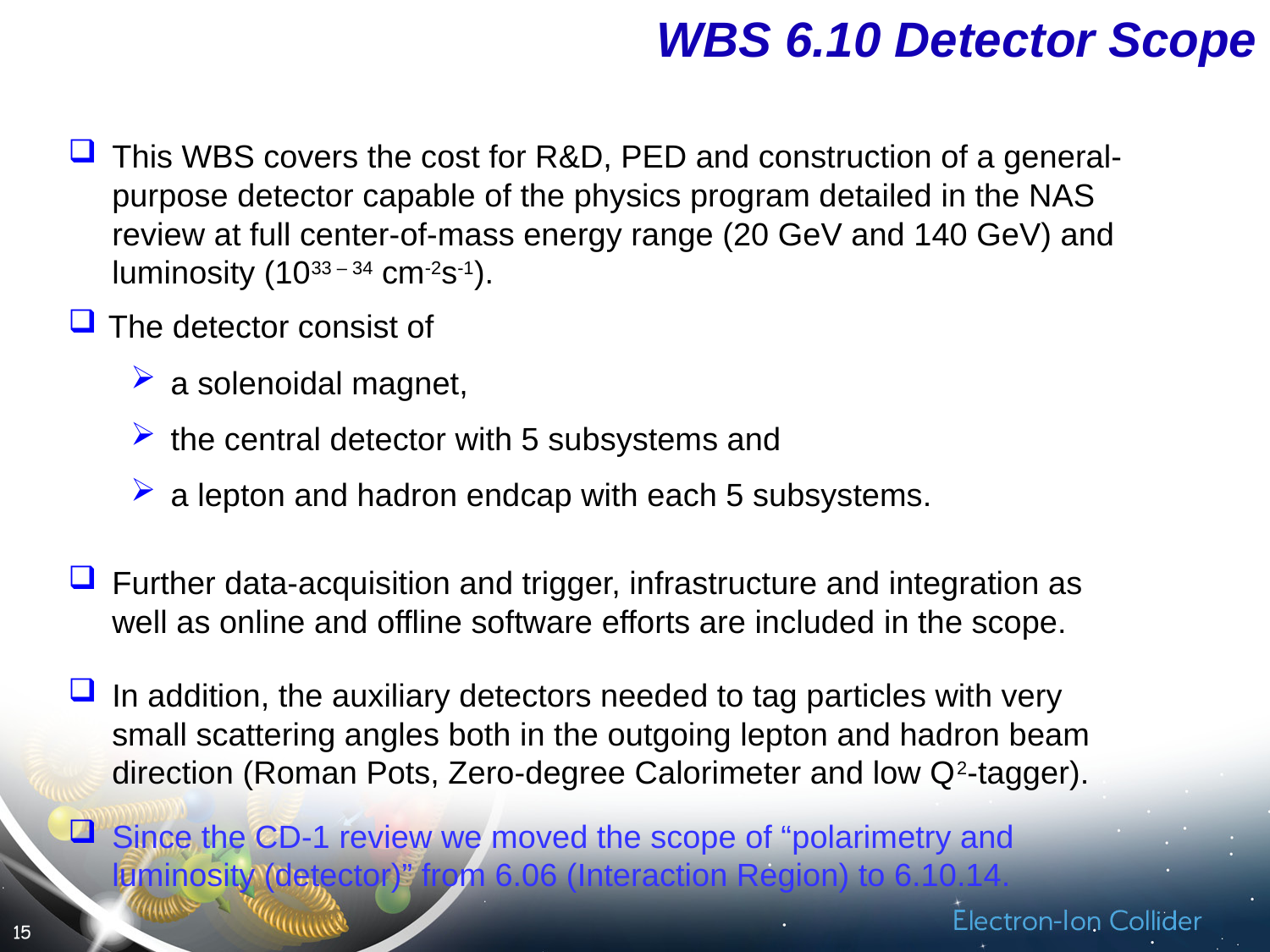

WBS 6.10 Detector Scope
This WBS covers the cost for R&D, PED and construction of a general-purpose detector capable of the physics program detailed in the NAS review at full center-of-mass energy range (20 GeV and 140 GeV) and luminosity (1033 – 34 cm-2s-1).
 The detector consist of
 a solenoidal magnet,
 the central detector with 5 subsystems and
 a lepton and hadron endcap with each 5 subsystems.

Further data-acquisition and trigger, infrastructure and integration as  well as online and offline software efforts are included in the scope.

In addition, the auxiliary detectors needed to tag particles with very small scattering angles both in the outgoing lepton and hadron beam direction (Roman Pots, Zero-degree Calorimeter and low Q2-tagger).
Since the CD-1 review we moved the scope of “polarimetry and luminosity (detector)” from 6.06 (Interaction Region) to 6.10.14.

15